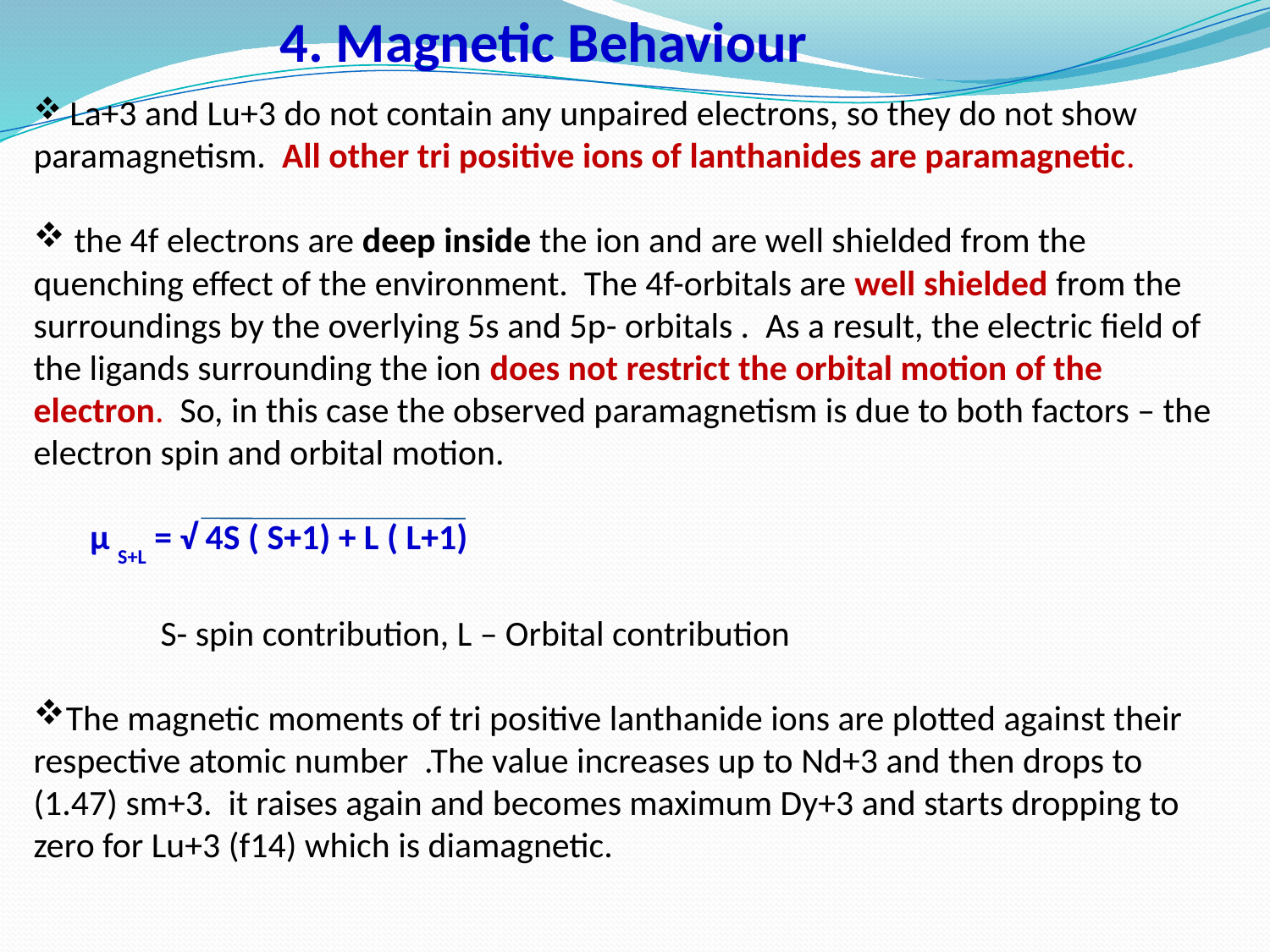

4. Magnetic Behaviour
 La+3 and Lu+3 do not contain any unpaired electrons, so they do not show paramagnetism.  All other tri positive ions of lanthanides are paramagnetic.

 the 4f electrons are deep inside the ion and are well shielded from the quenching effect of the environment.  The 4f-orbitals are well shielded from the surroundings by the overlying 5s and 5p- orbitals .  As a result, the electric field of the ligands surrounding the ion does not restrict the orbital motion of the electron.  So, in this case the observed paramagnetism is due to both factors – the electron spin and orbital motion.

       µ S+L = √ 4S ( S+1) + L ( L+1)

	S- spin contribution, L – Orbital contribution

The magnetic moments of tri positive lanthanide ions are plotted against their respective atomic number  .The value increases up to Nd+3 and then drops to (1.47) sm+3.  it raises again and becomes maximum Dy+3 and starts dropping to zero for Lu+3 (f14) which is diamagnetic.